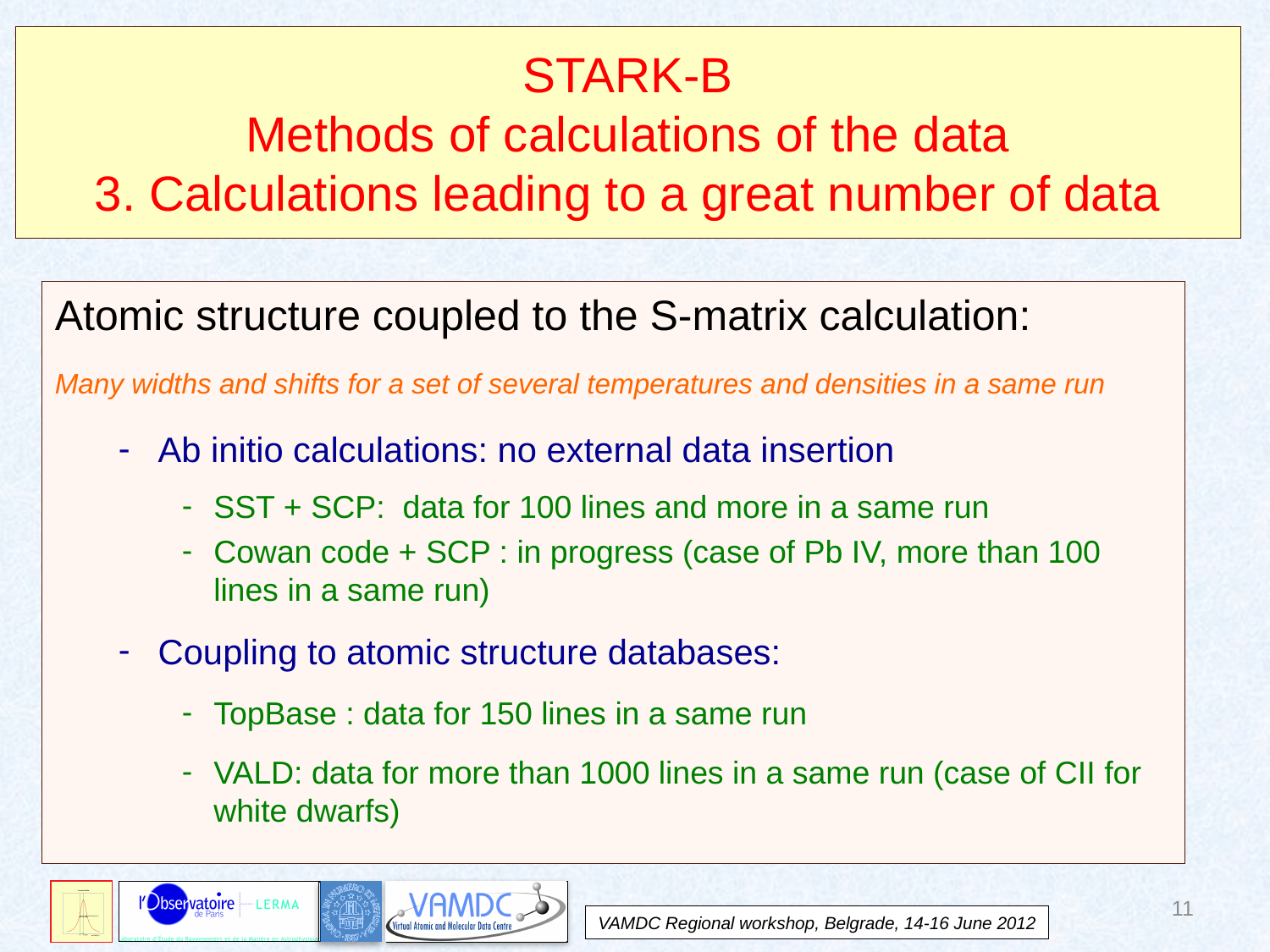

# STARK-B Methods of calculations of the data 3. Calculations leading to a great number of data
Atomic structure coupled to the S-matrix calculation:
Many widths and shifts for a set of several temperatures and densities in a same run
Ab initio calculations: no external data insertion
SST + SCP:  data for 100 lines and more in a same run
Cowan code + SCP : in progress (case of Pb IV, more than 100 lines in a same run)
Coupling to atomic structure databases:
TopBase : data for 150 lines in a same run
VALD: data for more than 1000 lines in a same run (case of CII for white dwarfs)
11